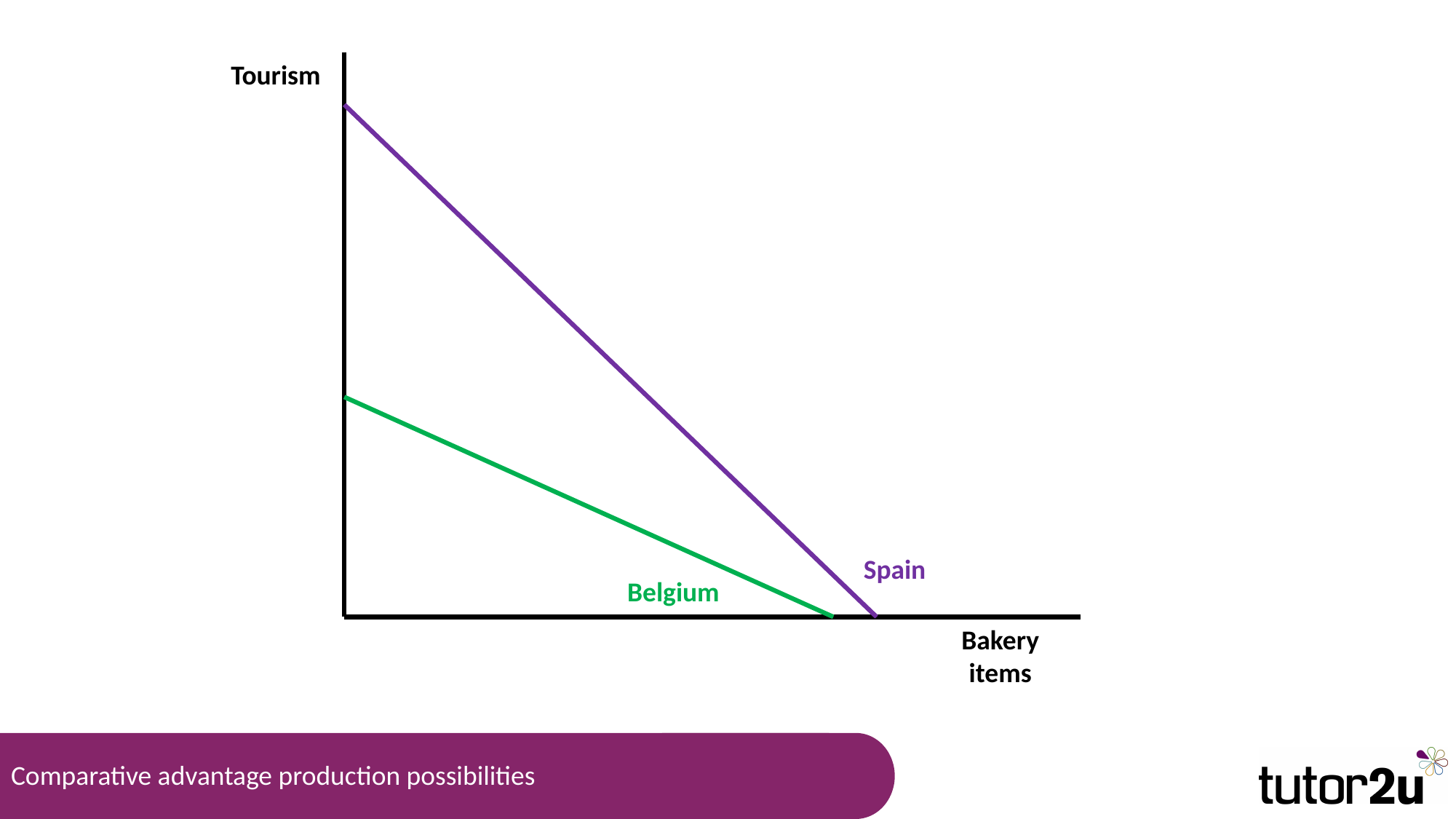

Tourism
Spain
Belgium
Bakery items
# Comparative advantage production possibilities